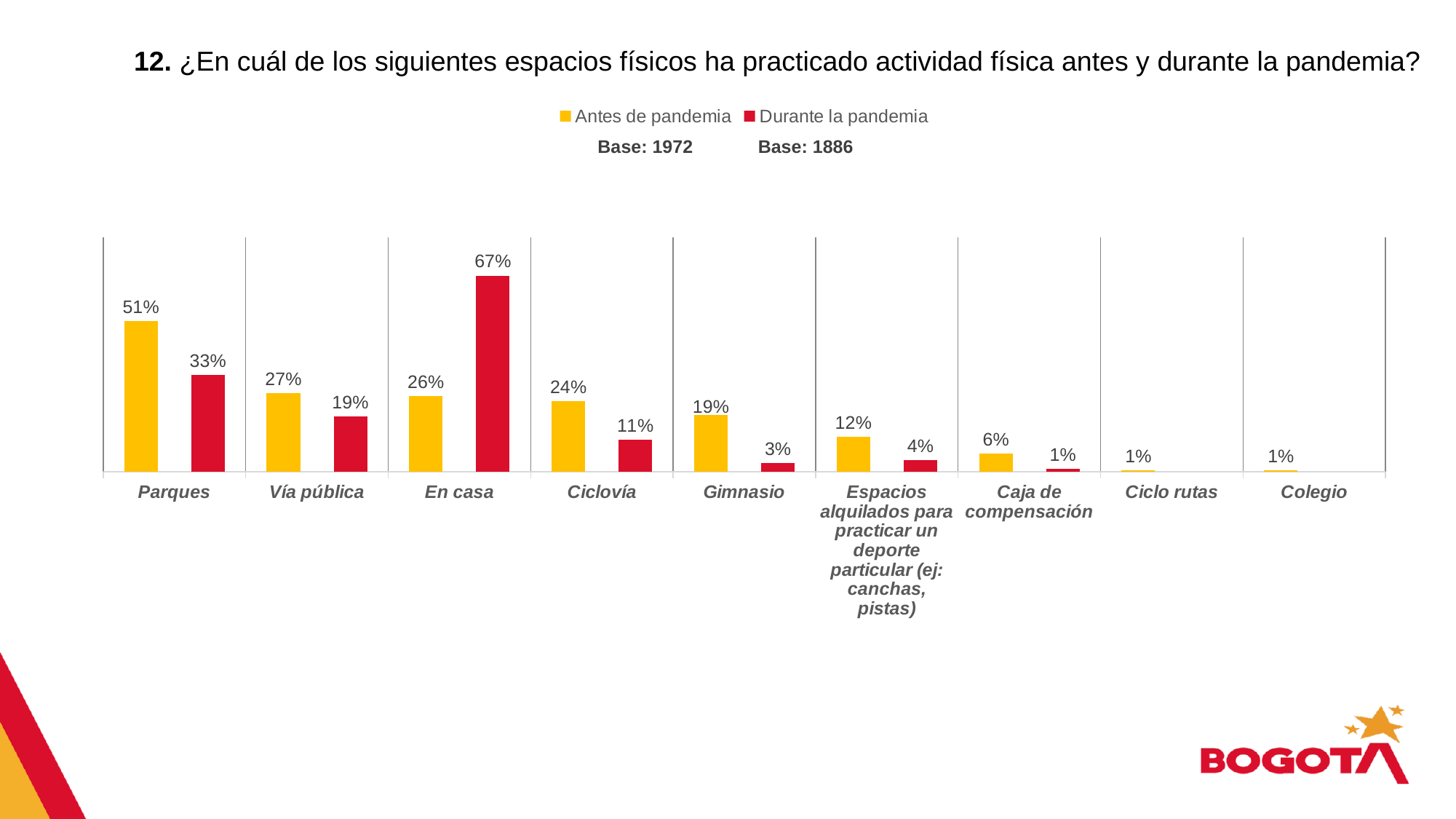

12. ¿En cuál de los siguientes espacios físicos ha practicado actividad física antes y durante la pandemia?

### Chart

| Category | Antes de pandemia | Durante la pandemia |
|---|---|---|
| Parques | 0.514 | 0.33 |
| Vía pública | 0.268 | 0.19 |
| En casa | 0.258 | 0.67 |
| Ciclovía | 0.241 | 0.11 |
| Gimnasio | 0.193 | 0.03 |
| Espacios alquilados para practicar un deporte particular (ej: canchas, pistas) | 0.12 | 0.04 |
| Caja de compensación | 0.063 | 0.01 |
| Ciclo rutas | 0.006 | None |
| Colegio | 0.006 | None |
Base: 1972

Base: 1886